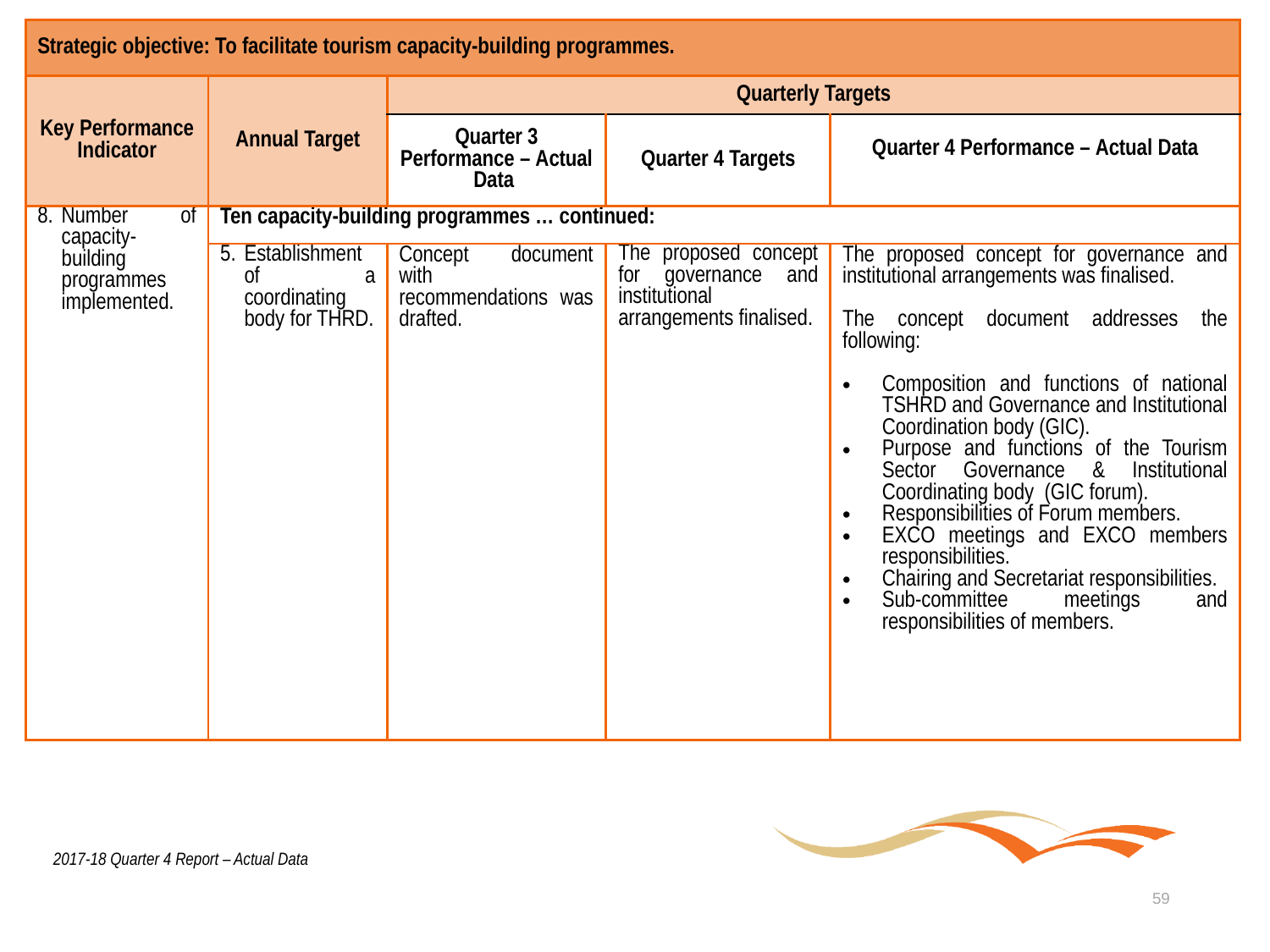

| Strategic objective: To facilitate tourism capacity-building programmes. |  |  |  |  |
| --- | --- | --- | --- | --- |
| Key Performance Indicator | Annual Target | Quarterly Targets |  |  |
|  |  | Quarter 3 Performance – Actual Data | Quarter 4 Targets | Quarter 4 Performance – Actual Data |
| Number of capacity-building programmes implemented. | Ten capacity-building programmes … continued: |  |  |  |
|  | Establishment of a coordinating body for THRD. | Concept document with recommendations was drafted. | The proposed concept for governance and institutional arrangements finalised. | The proposed concept for governance and institutional arrangements was finalised. The concept document addresses the following: Composition and functions of national TSHRD and Governance and Institutional Coordination body (GIC). Purpose and functions of the Tourism Sector Governance & Institutional Coordinating body (GIC forum). Responsibilities of Forum members. EXCO meetings and EXCO members responsibilities. Chairing and Secretariat responsibilities. Sub-committee meetings and responsibilities of members. |

2017-18 Quarter 4 Report – Actual Data
59